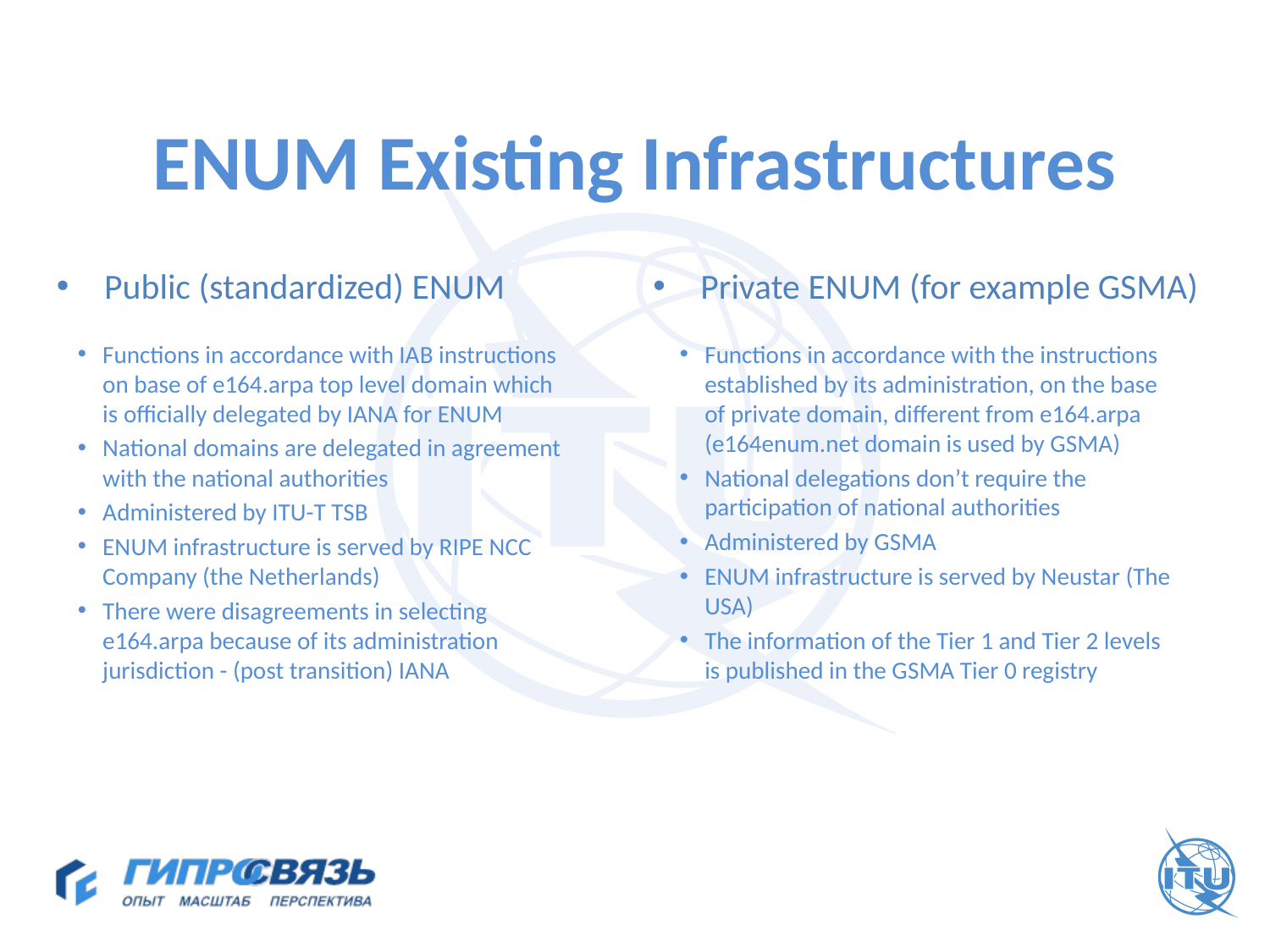

# ENUM Existing Infrastructures
Public (standardized) ENUM
Private ENUM (for example GSMA)
Functions in accordance with IAB instructions on base of e164.arpa top level domain which is officially delegated by IANA for ENUM
National domains are delegated in agreement with the national authorities
Administered by ITU-T TSB
ENUM infrastructure is served by RIPE NCC Company (the Netherlands)
There were disagreements in selecting e164.arpa because of its administration jurisdiction - (post transition) IANA
Functions in accordance with the instructions established by its administration, on the base of private domain, different from e164.arpa (e164enum.net domain is used by GSMA)
National delegations don’t require the participation of national authorities
Administered by GSMA
ENUM infrastructure is served by Neustar (The USA)
The information of the Tier 1 and Tier 2 levels is published in the GSMA Tier 0 registry